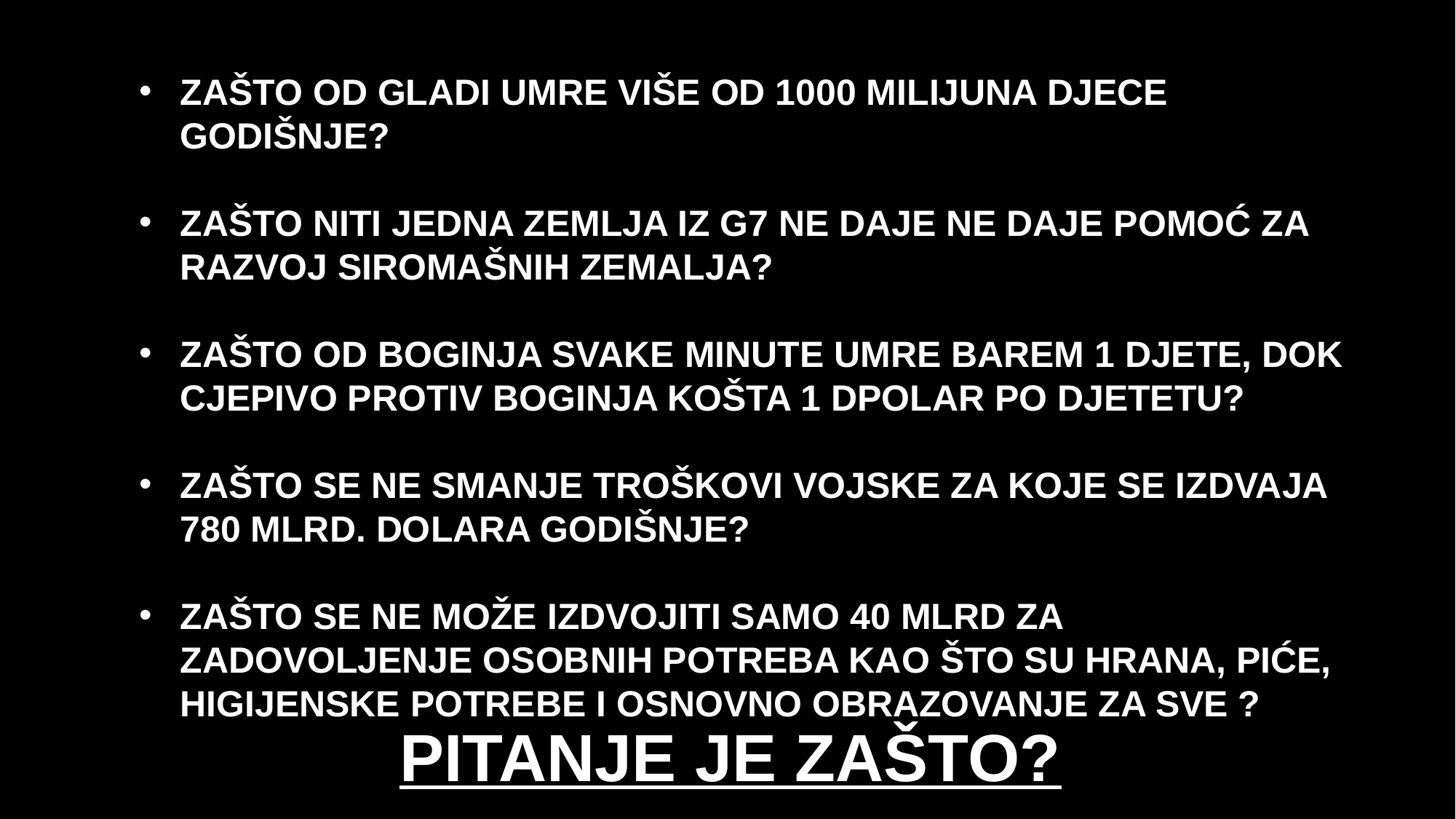

ZAŠTO OD GLADI UMRE VIŠE OD 1000 MILIJUNA DJECE GODIŠNJE?

ZAŠTO NITI JEDNA ZEMLJA IZ G7 NE DAJE NE DAJE POMOĆ ZA RAZVOJ SIROMAŠNIH ZEMALJA?

ZAŠTO OD BOGINJA SVAKE MINUTE UMRE BAREM 1 DJETE, DOK CJEPIVO PROTIV BOGINJA KOŠTA 1 DPOLAR PO DJETETU?

ZAŠTO SE NE SMANJE TROŠKOVI VOJSKE ZA KOJE SE IZDVAJA 780 MLRD. DOLARA GODIŠNJE?

ZAŠTO SE NE MOŽE IZDVOJITI SAMO 40 MLRD ZA ZADOVOLJENJE OSOBNIH POTREBA KAO ŠTO SU HRANA, PIĆE, HIGIJENSKE POTREBE I OSNOVNO OBRAZOVANJE ZA SVE ?
PITANJE JE ZAŠTO?